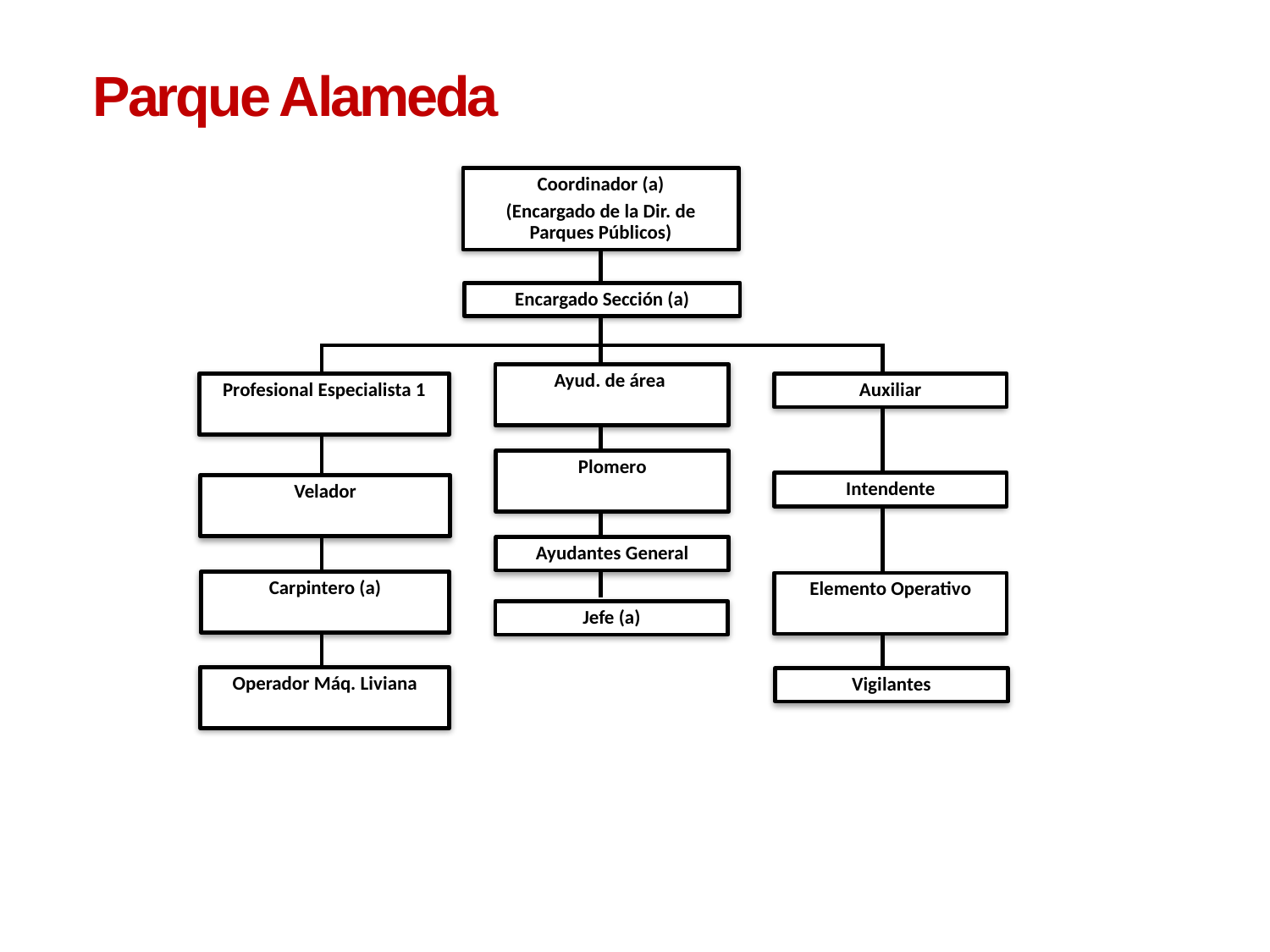

Parque Alameda
Coordinador (a)
(Encargado de la Dir. de Parques Públicos)
Encargado Sección (a)
Ayud. de área

Auxiliar
Profesional Especialista 1

Plomero

Intendente
Velador

Ayudantes General
Carpintero (a)

Elemento Operativo

Jefe (a)
Operador Máq. Liviana

Vigilantes